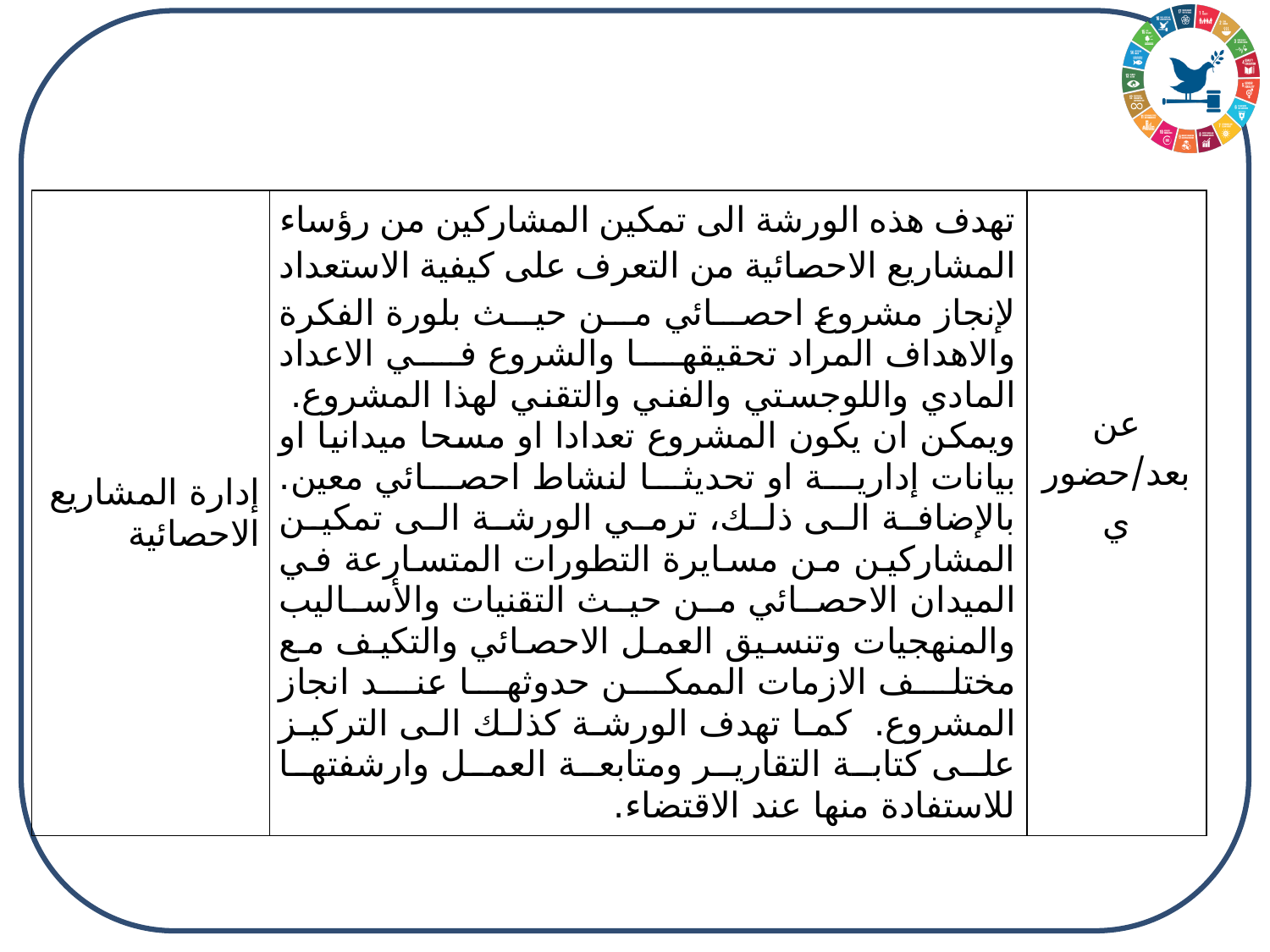

| إدارة المشاريع الاحصائية | تهدف هذه الورشة الى تمكين المشاركين من رؤساء المشاريع الاحصائية من التعرف على كيفية الاستعداد لإنجاز مشروع احصائي من حيث بلورة الفكرة والاهداف المراد تحقيقها والشروع في الاعداد المادي واللوجستي والفني والتقني لهذا المشروع. ويمكن ان يكون المشروع تعدادا او مسحا ميدانيا او بيانات إدارية او تحديثا لنشاط احصائي معين. بالإضافة الى ذلك، ترمي الورشة الى تمكين المشاركين من مسايرة التطورات المتسارعة في الميدان الاحصائي من حيث التقنيات والأساليب والمنهجيات وتنسيق العمل الاحصائي والتكيف مع مختلف الازمات الممكن حدوثها عند انجاز المشروع. كما تهدف الورشة كذلك الى التركيز على كتابة التقارير ومتابعة العمل وارشفتها للاستفادة منها عند الاقتضاء. | عن بعد/حضوري |
| --- | --- | --- |